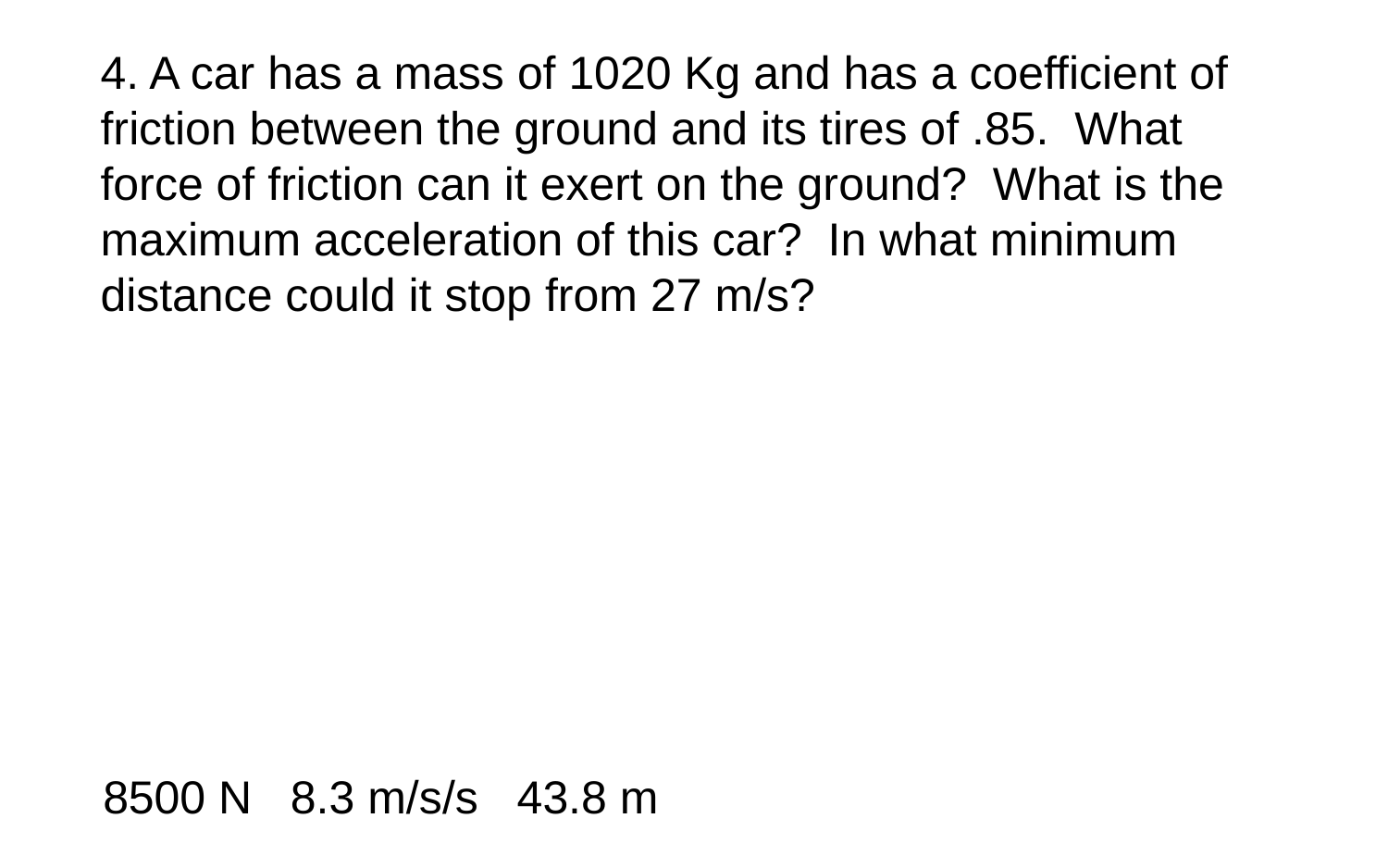

4. A car has a mass of 1020 Kg and has a coefficient of friction between the ground and its tires of .85.  What force of friction can it exert on the ground?  What is the maximum acceleration of this car?  In what minimum distance could it stop from 27 m/s?

8500 N   8.3 m/s/s   43.8 m